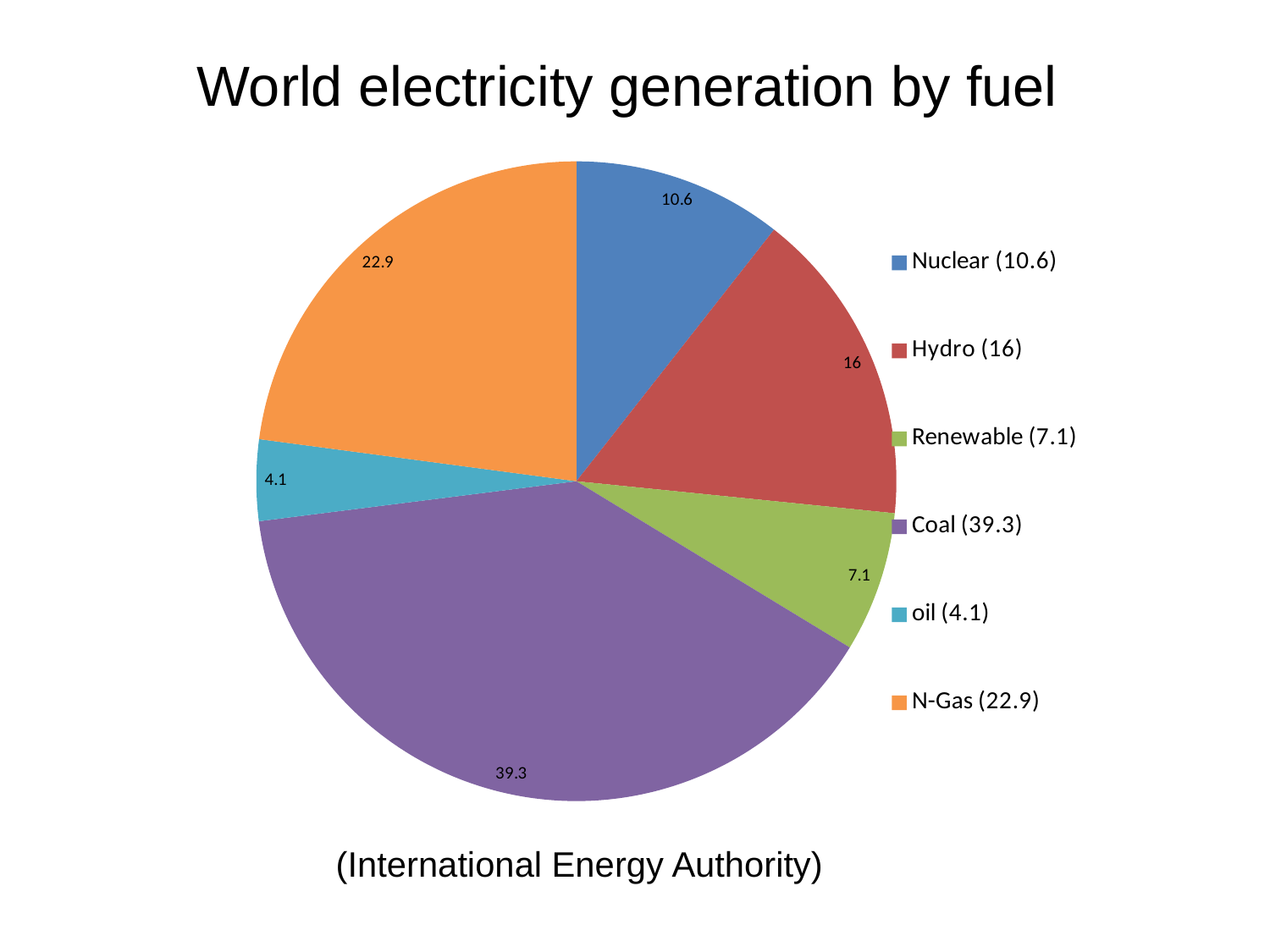

# World electricity generation by fuel

### Chart

| Category |  |
|---|---|
| Nuclear (10.6) | 10.6 |
| Hydro (16) | 16.0 |
| Renewable (7.1) | 7.1 |
| Coal (39.3) | 39.300000000000004 |
| oil (4.1) | 4.1 |
| N-Gas (22.9) | 22.9 |
 (International Energy Authority)